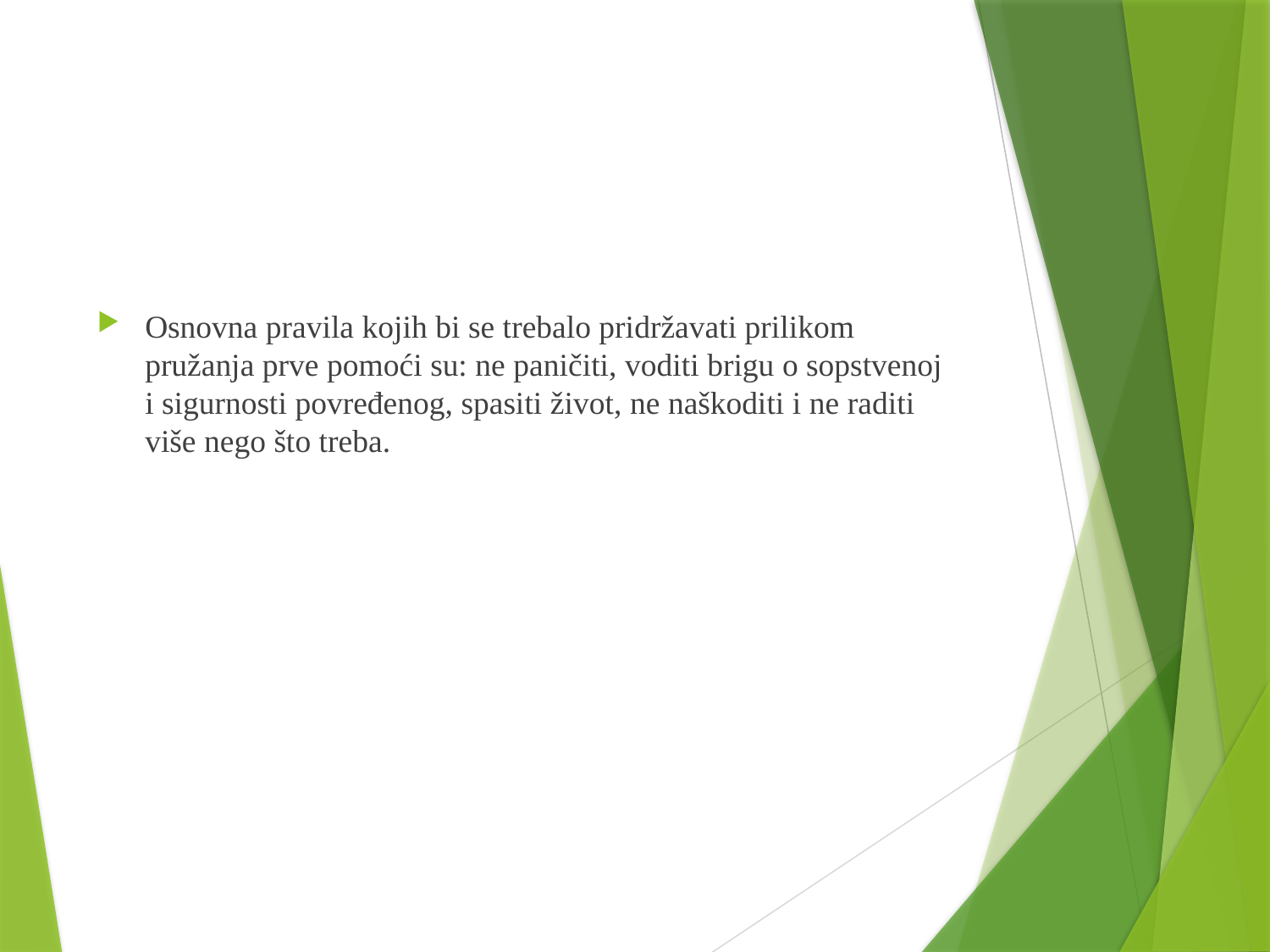

#
Osnovna pravila kojih bi se trebalo pridržavati prilikom pružanja prve pomoći su: ne paničiti, voditi brigu o sopstvenoj i sigurnosti povređenog, spasiti život, ne naškoditi i ne raditi više nego što treba.